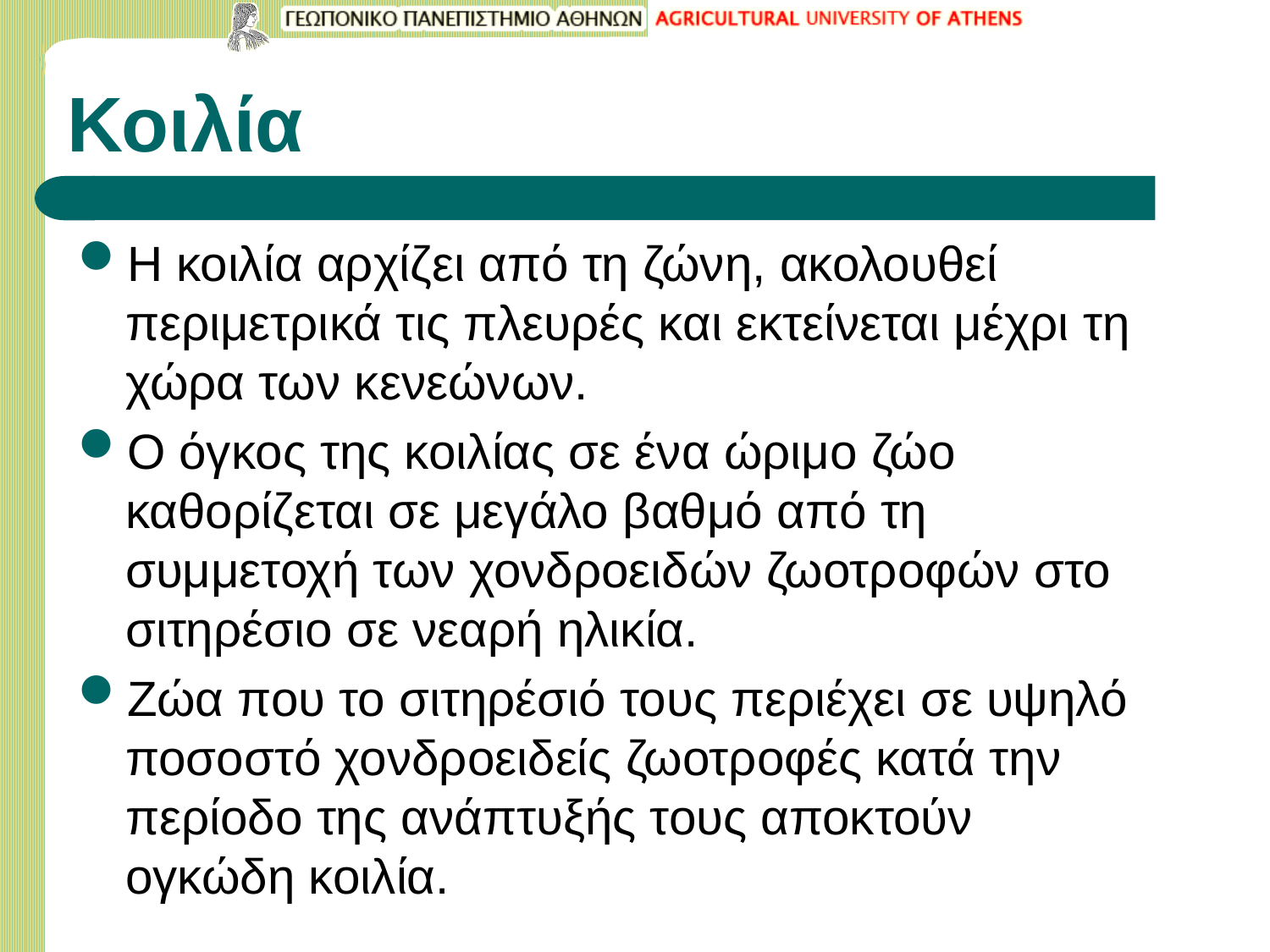

# Κοιλία
Η κοιλία αρχίζει από τη ζώνη, ακολουθεί περιμετρικά τις πλευρές και εκτείνεται μέχρι τη χώρα των κενεώνων.
Ο όγκος της κοιλίας σε ένα ώριμο ζώο καθορίζεται σε μεγάλο βαθμό από τη συμμετοχή των χονδροειδών ζωοτροφών στο σιτηρέσιο σε νεαρή ηλικία.
Ζώα που το σιτηρέσιό τους περιέχει σε υψηλό ποσοστό χονδροειδείς ζωοτροφές κατά την περίοδο της ανάπτυξής τους αποκτούν ογκώδη κοιλία.